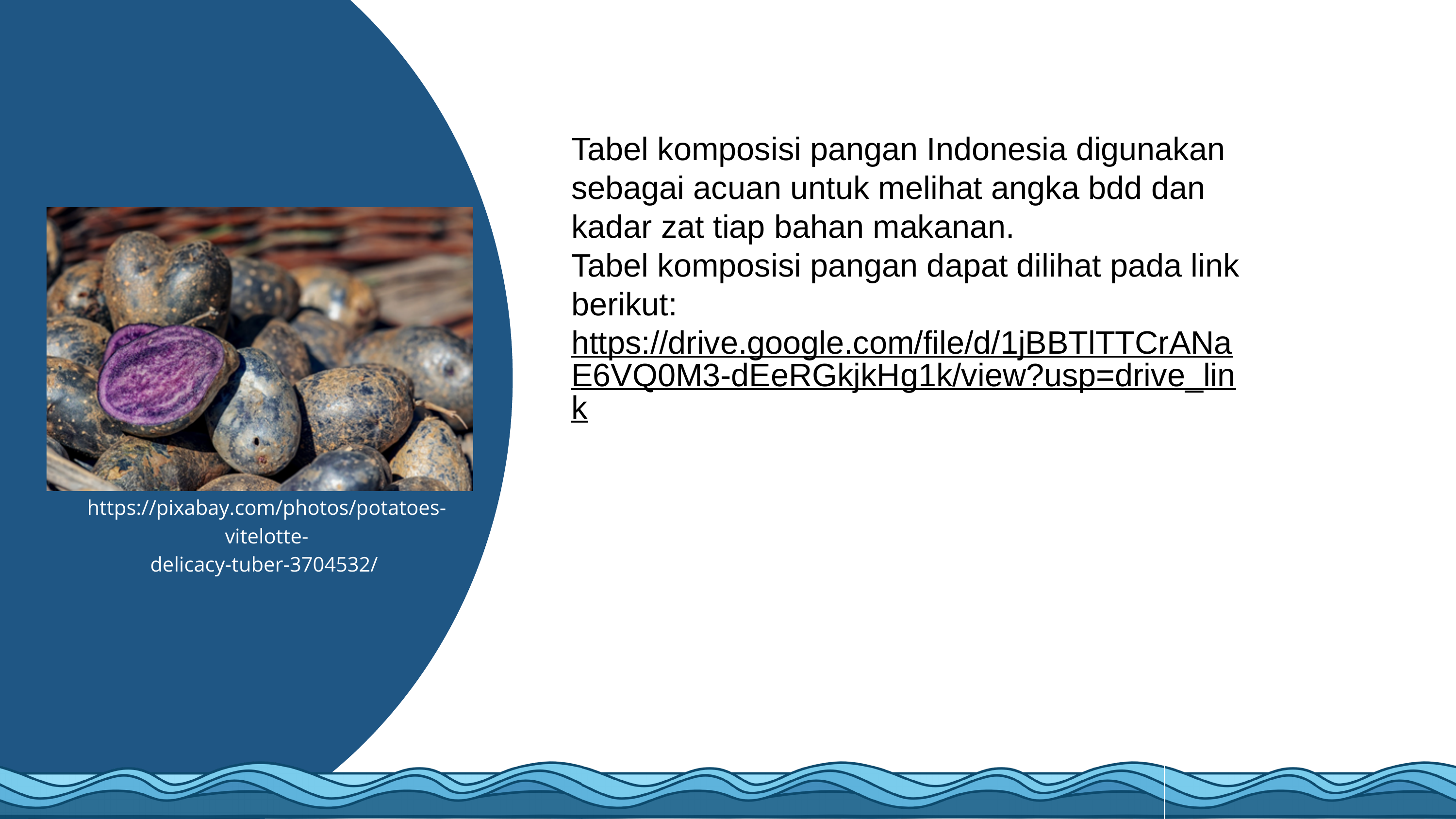

Tabel komposisi pangan Indonesia digunakan sebagai acuan untuk melihat angka bdd dan kadar zat tiap bahan makanan.
Tabel komposisi pangan dapat dilihat pada link berikut:
https://drive.google.com/file/d/1jBBTlTTCrANaE6VQ0M3-dEeRGkjkHg1k/view?usp=drive_link

https://pixabay.com/photos/potatoes-vitelotte-
delicacy-tuber-3704532/